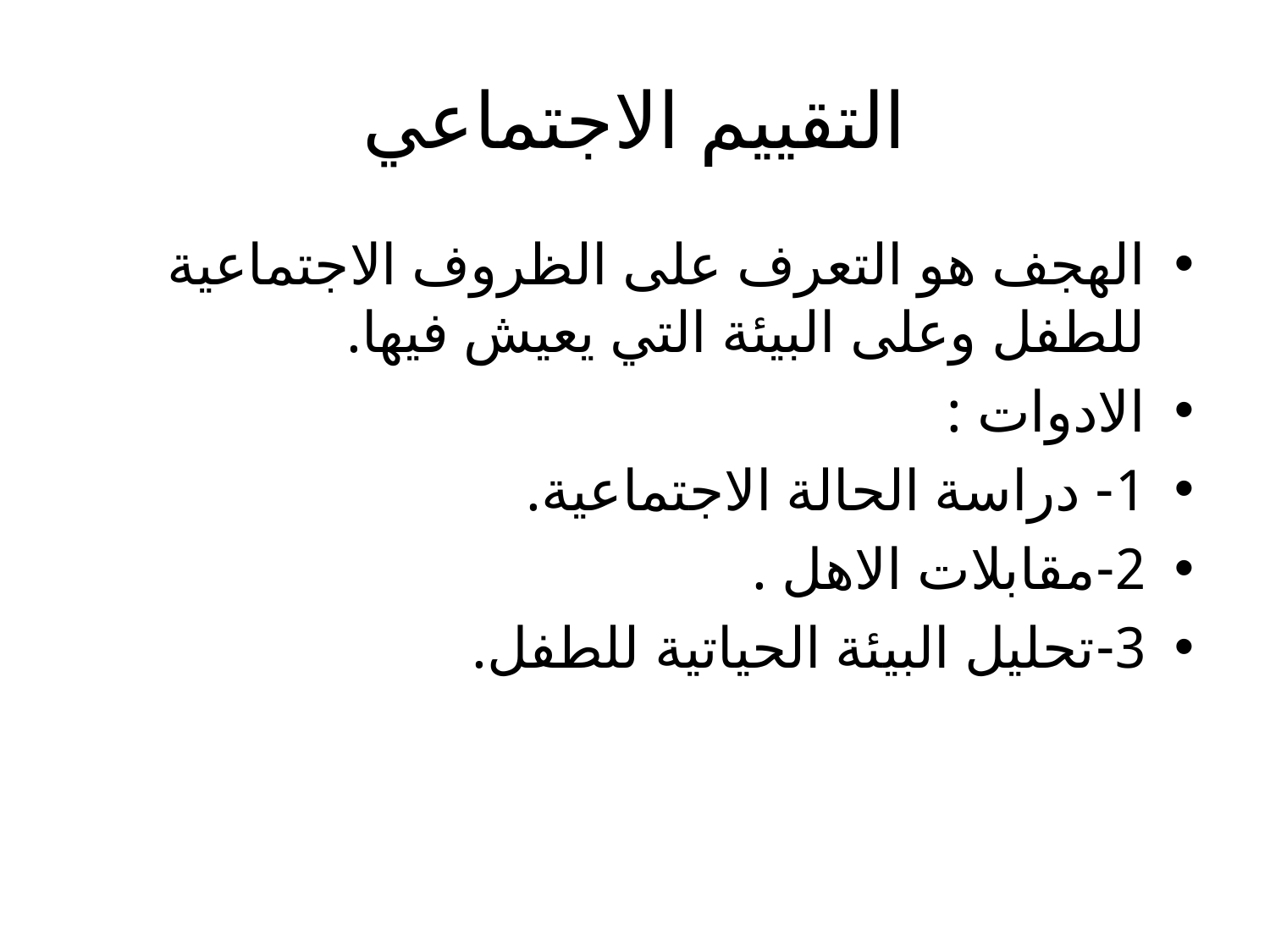

# التقييم الاجتماعي
الهجف هو التعرف على الظروف الاجتماعية للطفل وعلى البيئة التي يعيش فيها.
الادوات :
1- دراسة الحالة الاجتماعية.
2-مقابلات الاهل .
3-تحليل البيئة الحياتية للطفل.